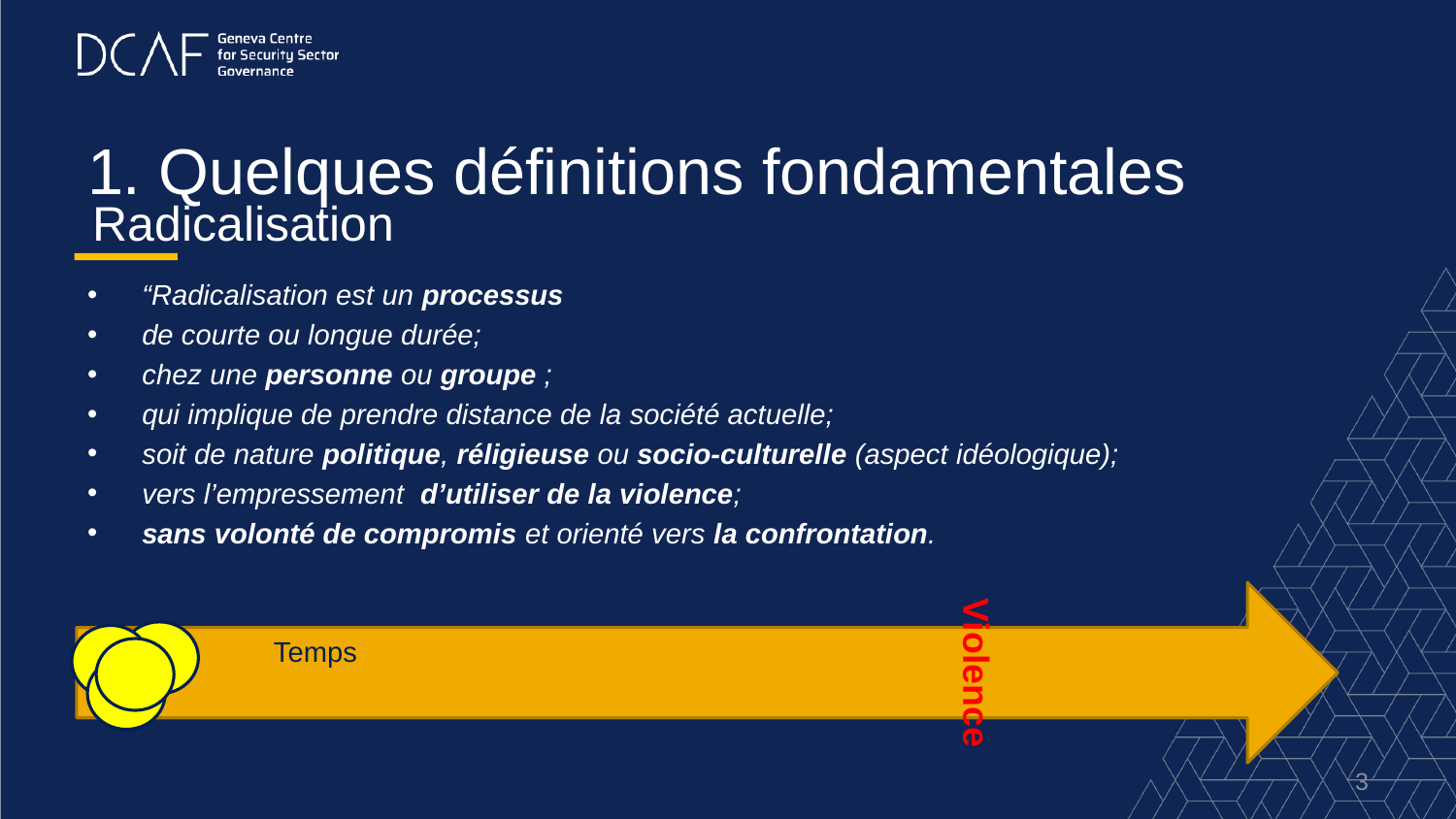

# 1. Quelques définitions fondamentales
Radicalisation

“Radicalisation est un processus
de courte ou longue durée;
chez une personne ou groupe ;
qui implique de prendre distance de la société actuelle;
soit de nature politique, réligieuse ou socio-culturelle (aspect idéologique);
vers l’empressement  d’utiliser de la violence;
sans volonté de compromis et orienté vers la confrontation.

Temps

Violence
3